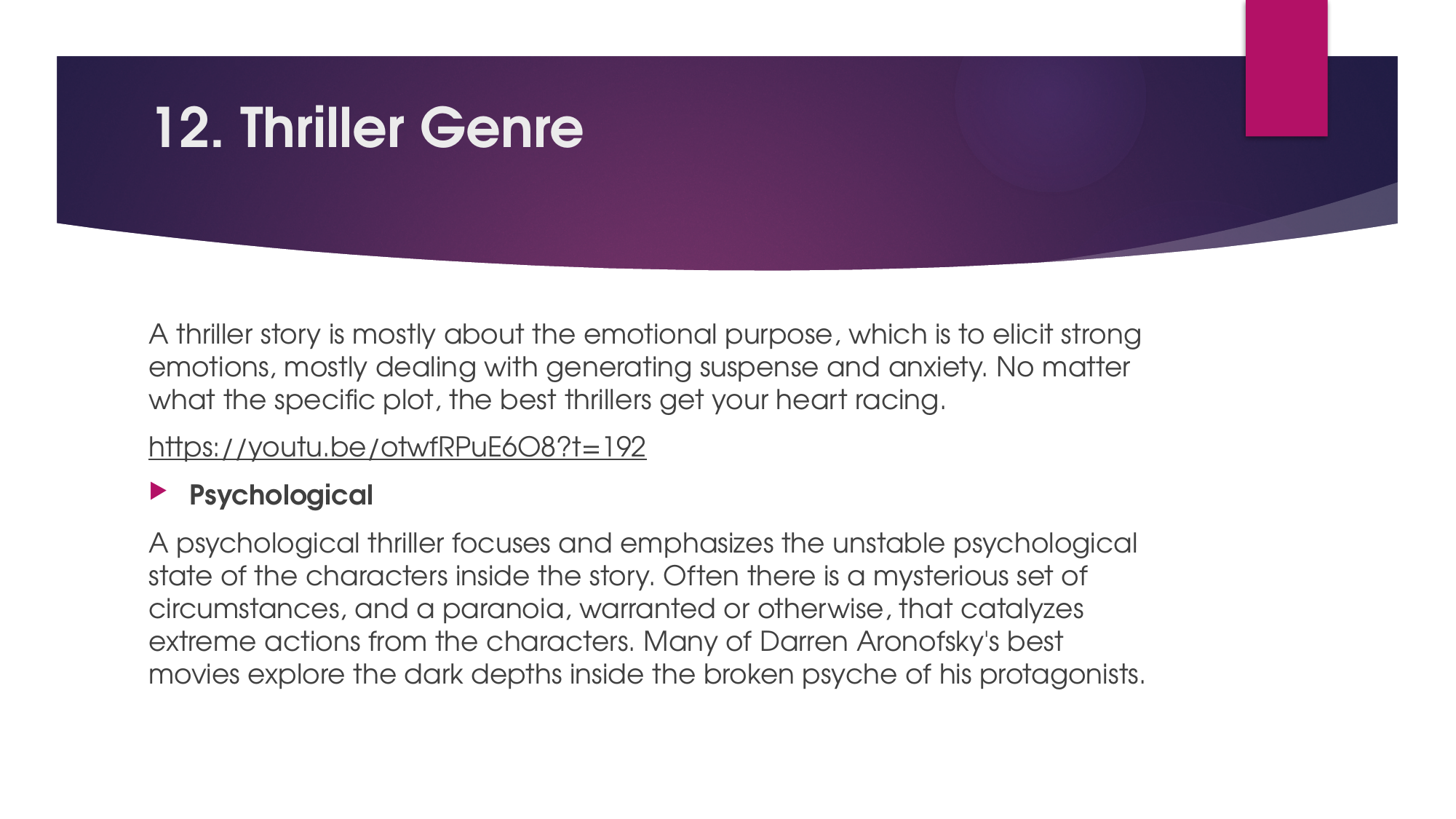

# 12. Thriller Genre
A thriller story is mostly about the emotional purpose, which is to elicit strong emotions, mostly dealing with generating suspense and anxiety. No matter what the specific plot, the best thrillers get your heart racing.
https://youtu.be/otwfRPuE6O8?t=192
Psychological
A psychological thriller focuses and emphasizes the unstable psychological state of the characters inside the story. Often there is a mysterious set of circumstances, and a paranoia, warranted or otherwise, that catalyzes extreme actions from the characters. Many of Darren Aronofsky's best movies explore the dark depths inside the broken psyche of his protagonists.